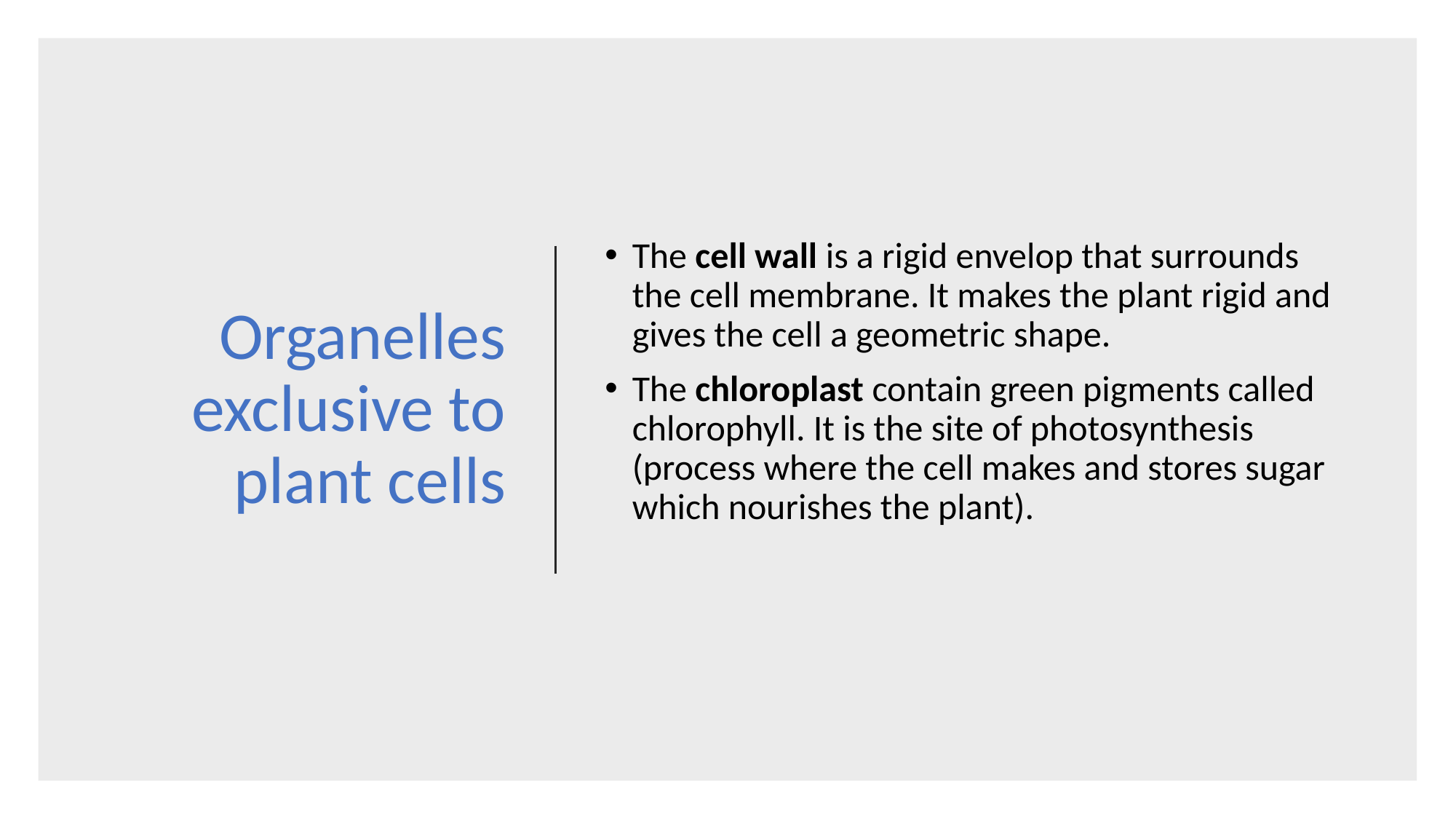

# Organelles exclusive to plant cells
The cell wall is a rigid envelop that surrounds the cell membrane. It makes the plant rigid and gives the cell a geometric shape.
The chloroplast contain green pigments called chlorophyll. It is the site of photosynthesis (process where the cell makes and stores sugar which nourishes the plant).